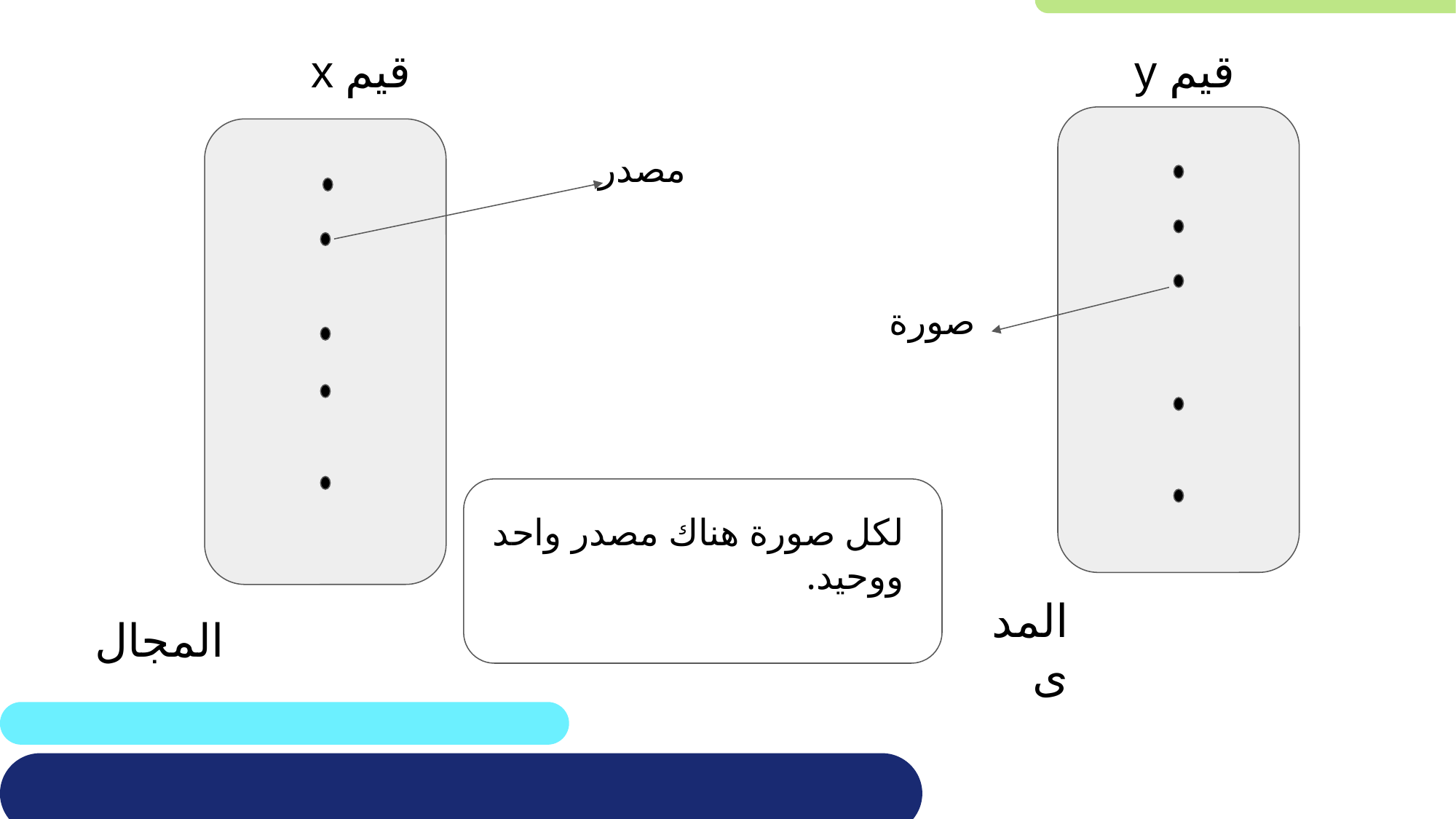

قيم x
قيم y

مصدر

صورة

لكل صورة هناك مصدر واحد
ووحيد.
المدى
المجال